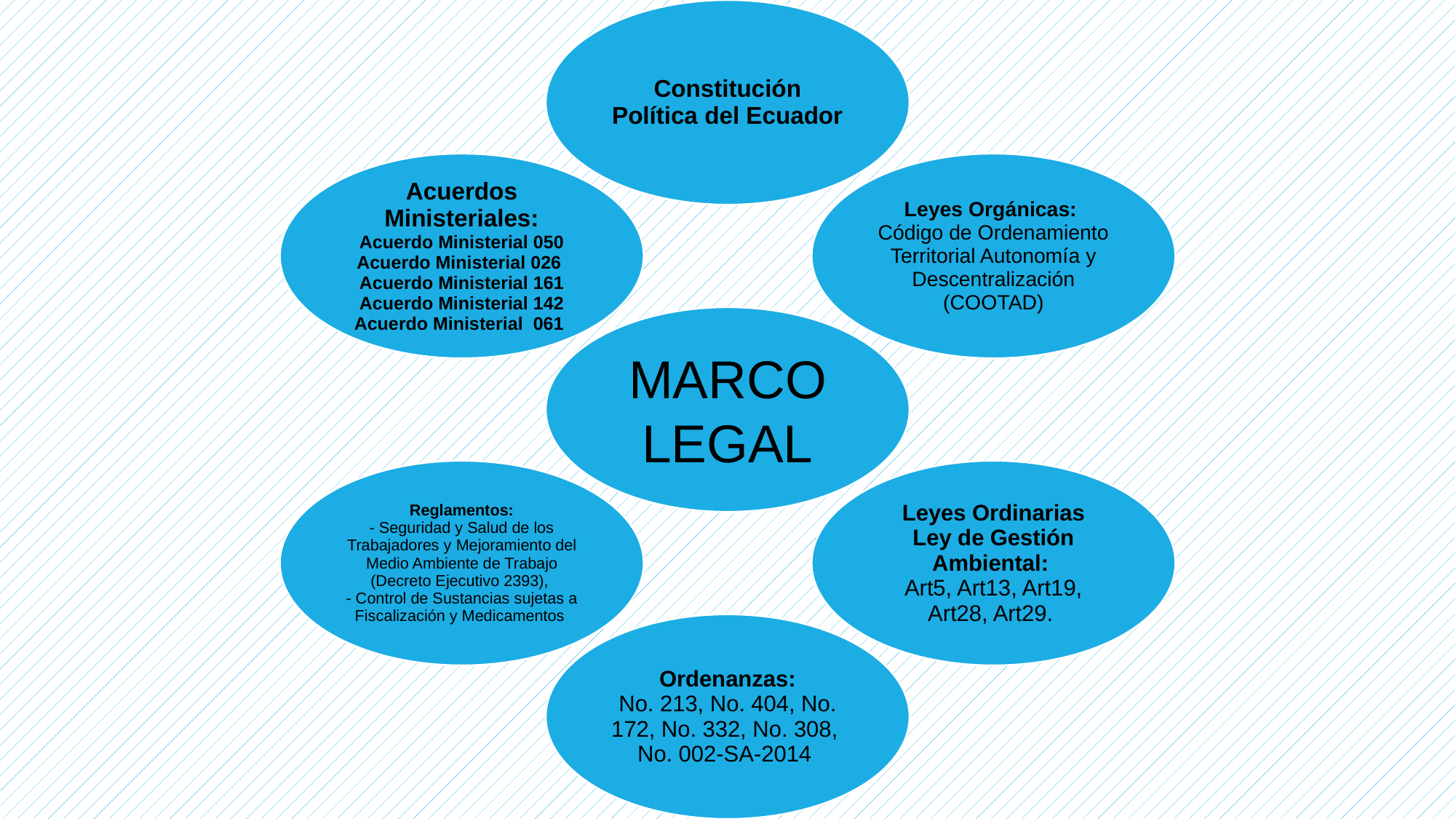

MARCO LEGAL
Constitución Política del Ecuador
Leyes Orgánicas:
Código de Ordenamiento Territorial Autonomía y Descentralización (COOTAD)
Reglamentos:
- Seguridad y Salud de los Trabajadores y Mejoramiento del Medio Ambiente de Trabajo (Decreto Ejecutivo 2393),
- Control de Sustancias sujetas a Fiscalización y Medicamentos
Acuerdos Ministeriales:
Acuerdo Ministerial 050
Acuerdo Ministerial 026
Acuerdo Ministerial 161
Acuerdo Ministerial 142
Acuerdo Ministerial  061
Leyes Ordinarias
Ley de Gestión Ambiental:
Art5, Art13, Art19, Art28, Art29.
Ordenanzas:
No. 213, No. 404, No. 172, No. 332, No. 308,
No. 002-SA-2014
#